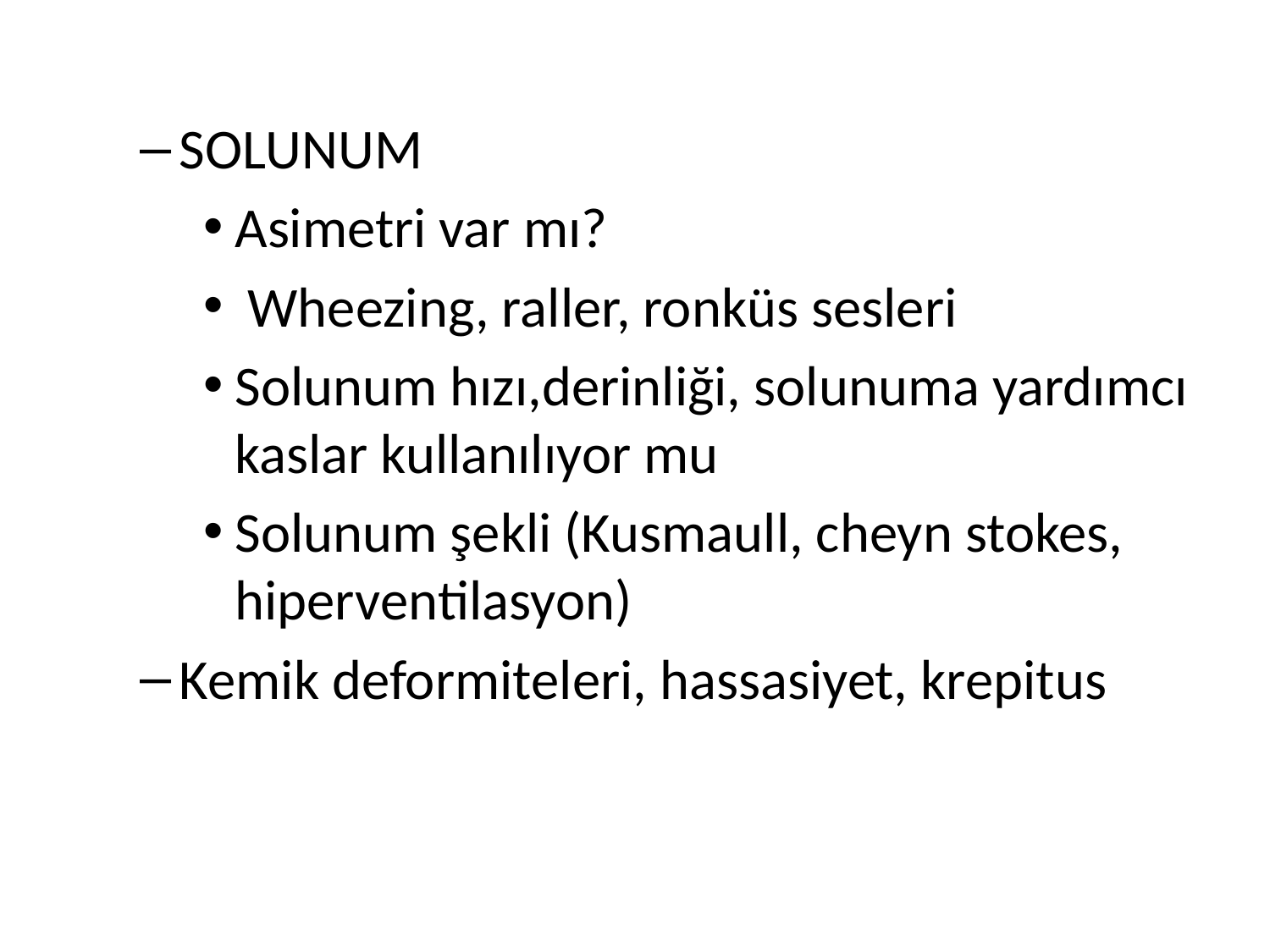

SOLUNUM
Asimetri var mı?
 Wheezing, raller, ronküs sesleri
Solunum hızı,derinliği, solunuma yardımcı kaslar kullanılıyor mu
Solunum şekli (Kusmaull, cheyn stokes, hiperventilasyon)
Kemik deformiteleri, hassasiyet, krepitus